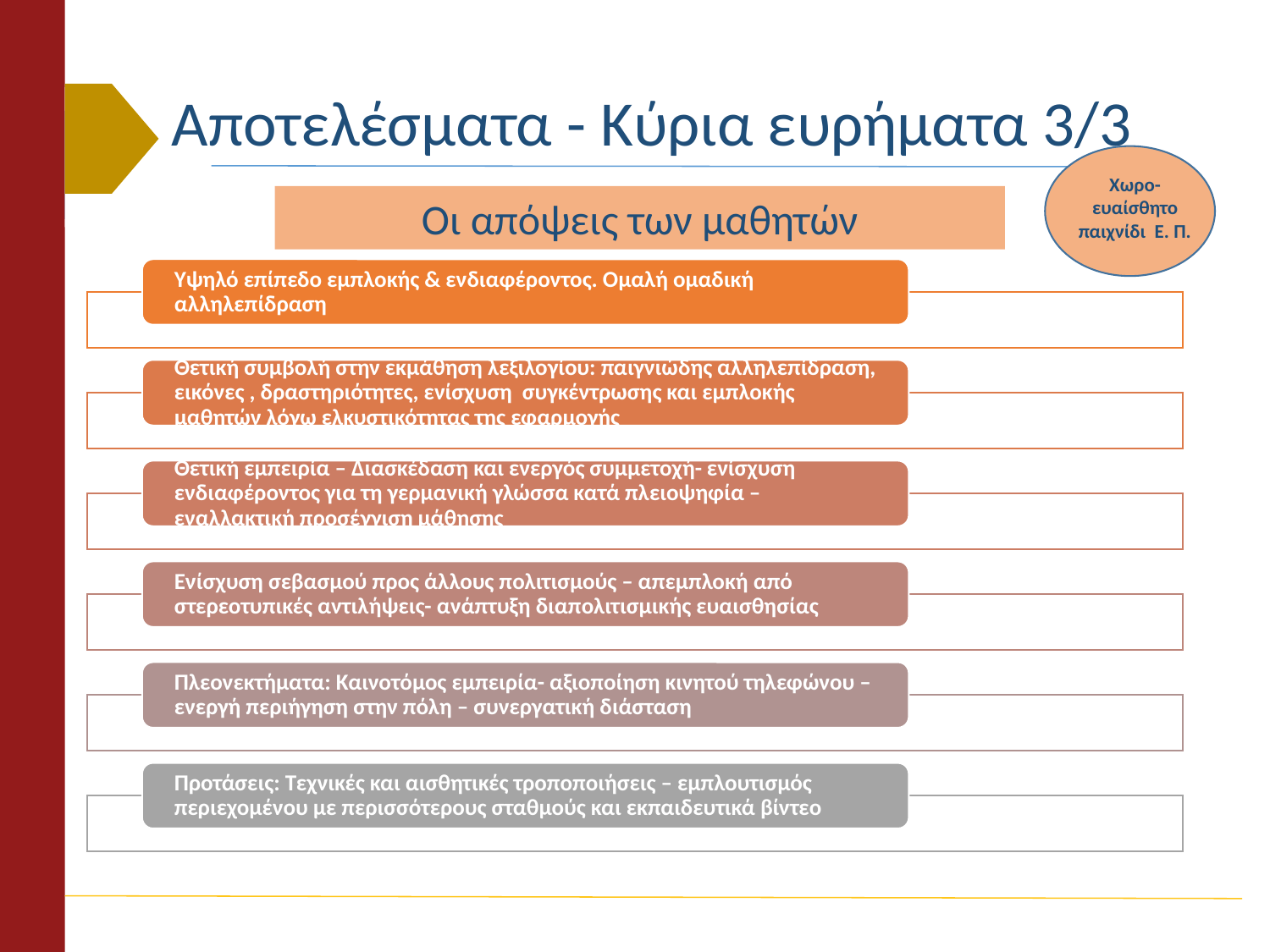

# Αποτελέσματα - Κύρια ευρήματα 3/3

Χωρο-ευαίσθητο παιχνίδι  Ε. Π.
Οι απόψεις των μαθητών
Υψηλό επίπεδο εμπλοκής & ενδιαφέροντος. Ομαλή ομαδική αλληλεπίδραση
Θετική συμβολή στην εκμάθηση λεξιλογίου: παιγνιώδης αλληλεπίδραση, εικόνες , δραστηριότητες, ενίσχυση  συγκέντρωσης και εμπλοκής μαθητών λόγω ελκυστικότητας της εφαρμογής
Θετική εμπειρία – Διασκέδαση και ενεργός συμμετοχή- ενίσχυση ενδιαφέροντος για τη γερμανική γλώσσα κατά πλειοψηφία – εναλλακτική προσέγγιση μάθησης
Ενίσχυση σεβασμού προς άλλους πολιτισμούς – απεμπλοκή από στερεοτυπικές αντιλήψεις- ανάπτυξη διαπολιτισμικής ευαισθησίας
Πλεονεκτήματα: Καινοτόμος εμπειρία- αξιοποίηση κινητού τηλεφώνου – ενεργή περιήγηση στην πόλη – συνεργατική διάσταση
Προτάσεις: Τεχνικές και αισθητικές τροποποιήσεις – εμπλουτισμός περιεχομένου με περισσότερους σταθμούς και εκπαιδευτικά βίντεο